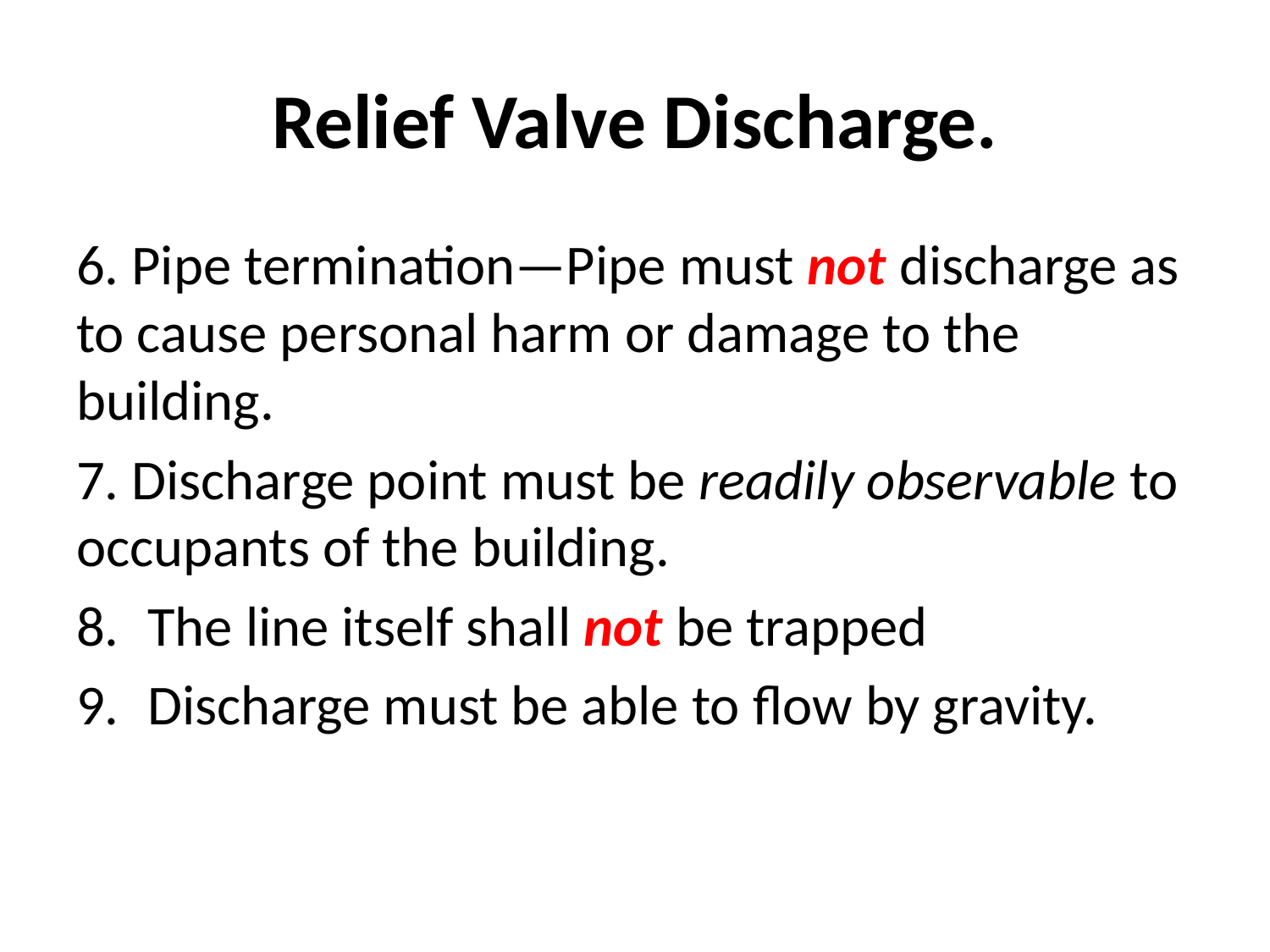

# Relief Valve Discharge.
6. Pipe termination—Pipe must not discharge as to cause personal harm or damage to the building.
7. Discharge point must be readily observable to occupants of the building.
The line itself shall not be trapped
Discharge must be able to flow by gravity.